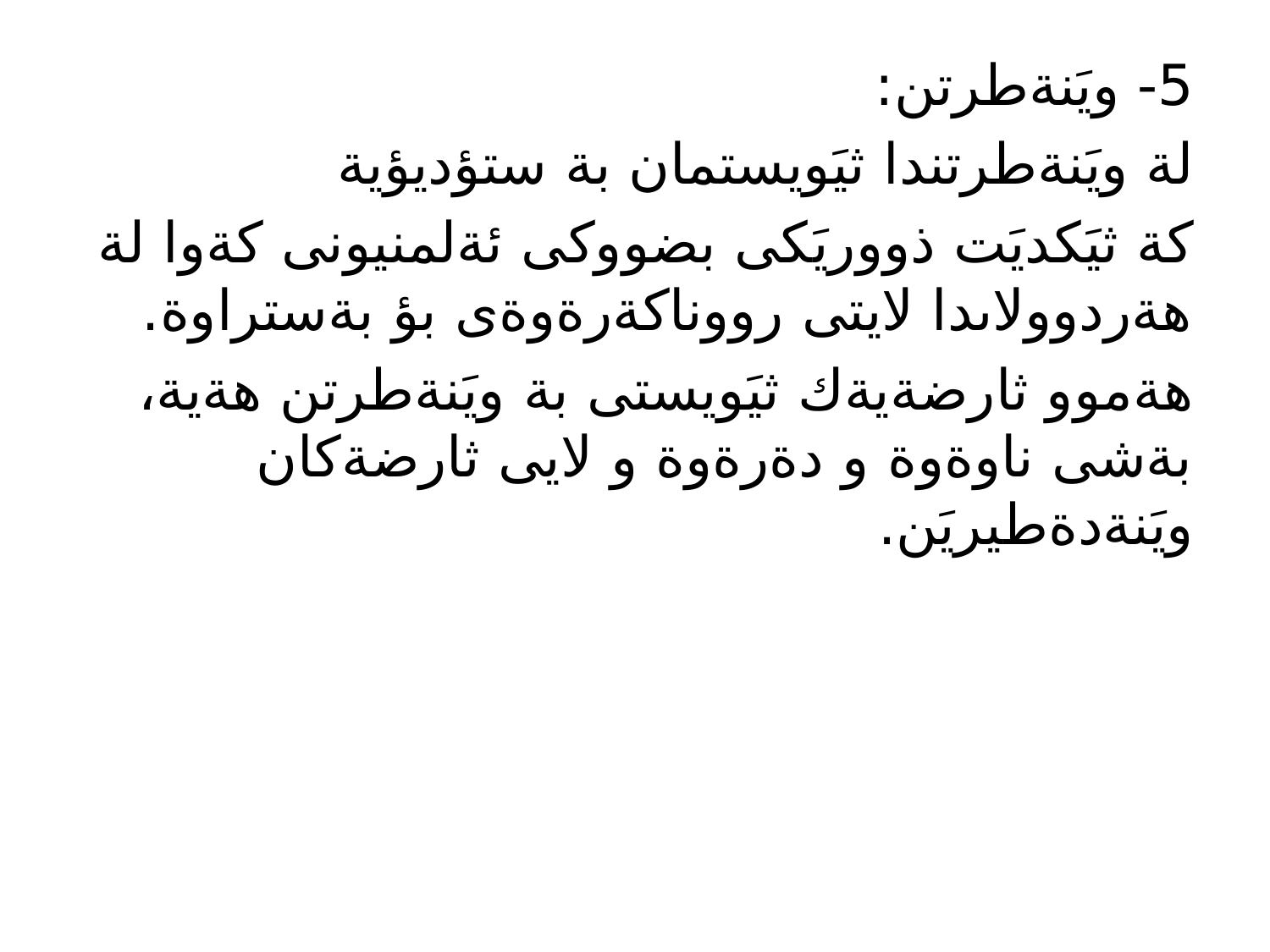

5- ويَنةطرتن:
لة ويَنةطرتندا ثيَويستمان بة ستؤديؤية
كة ثيَكديَت ذووريَكى بضووكى ئةلمنيونى كةوا لة هةردوولاىدا لايتى رووناكةرةوةى بؤ بةستراوة.
هةموو ثارضةيةك ثيَويستى بة ويَنةطرتن هةية، بةشى ناوةوة و دةرةوة و لايى ثارضةكان ويَنةدةطيريَن.